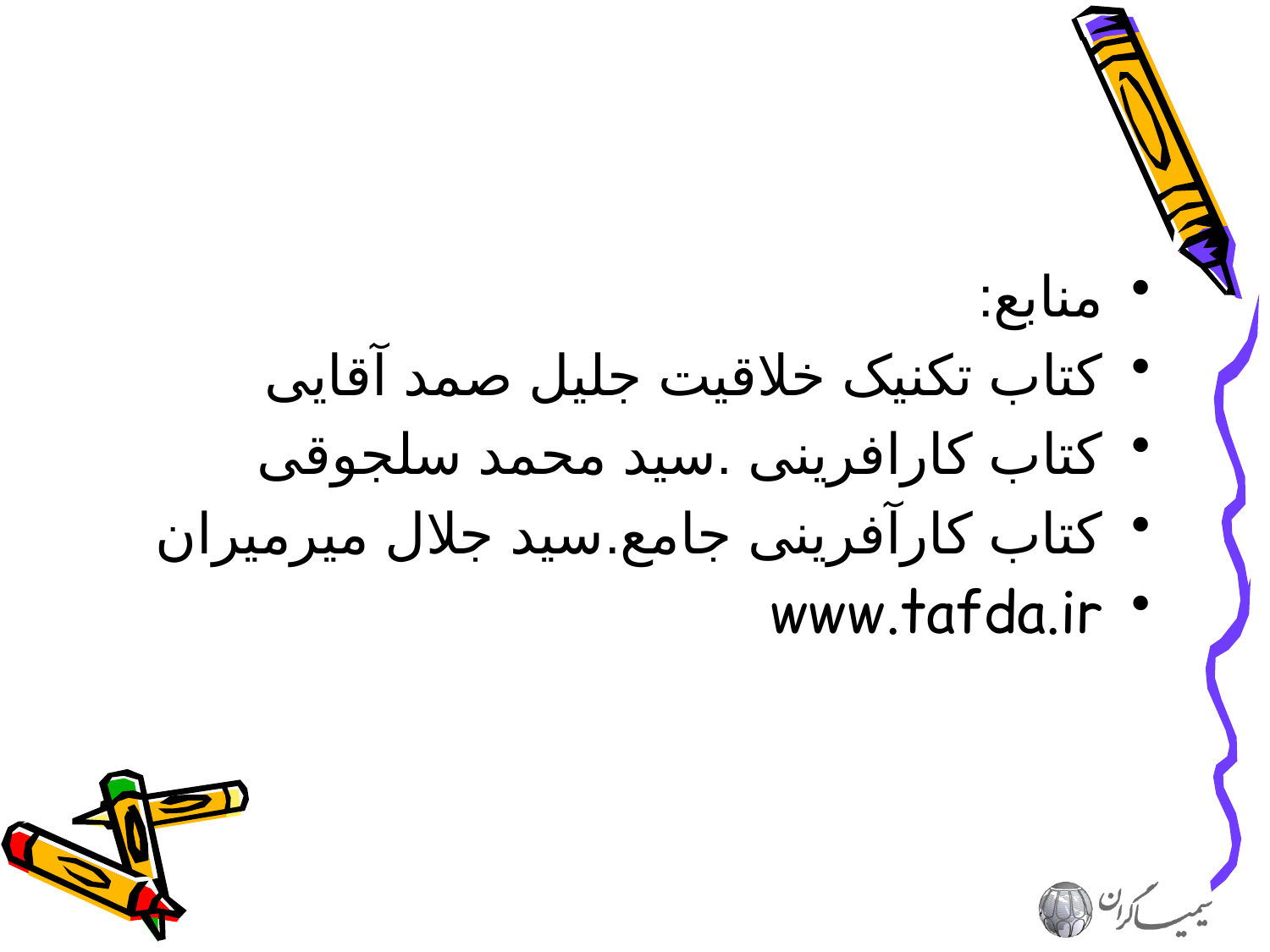

#
منابع:
کتاب تکنیک خلاقیت جلیل صمد آقایی
کتاب کارافرینی .سید محمد سلجوقی
کتاب کارآفرینی جامع.سید جلال میرمیران
www.tafda.ir